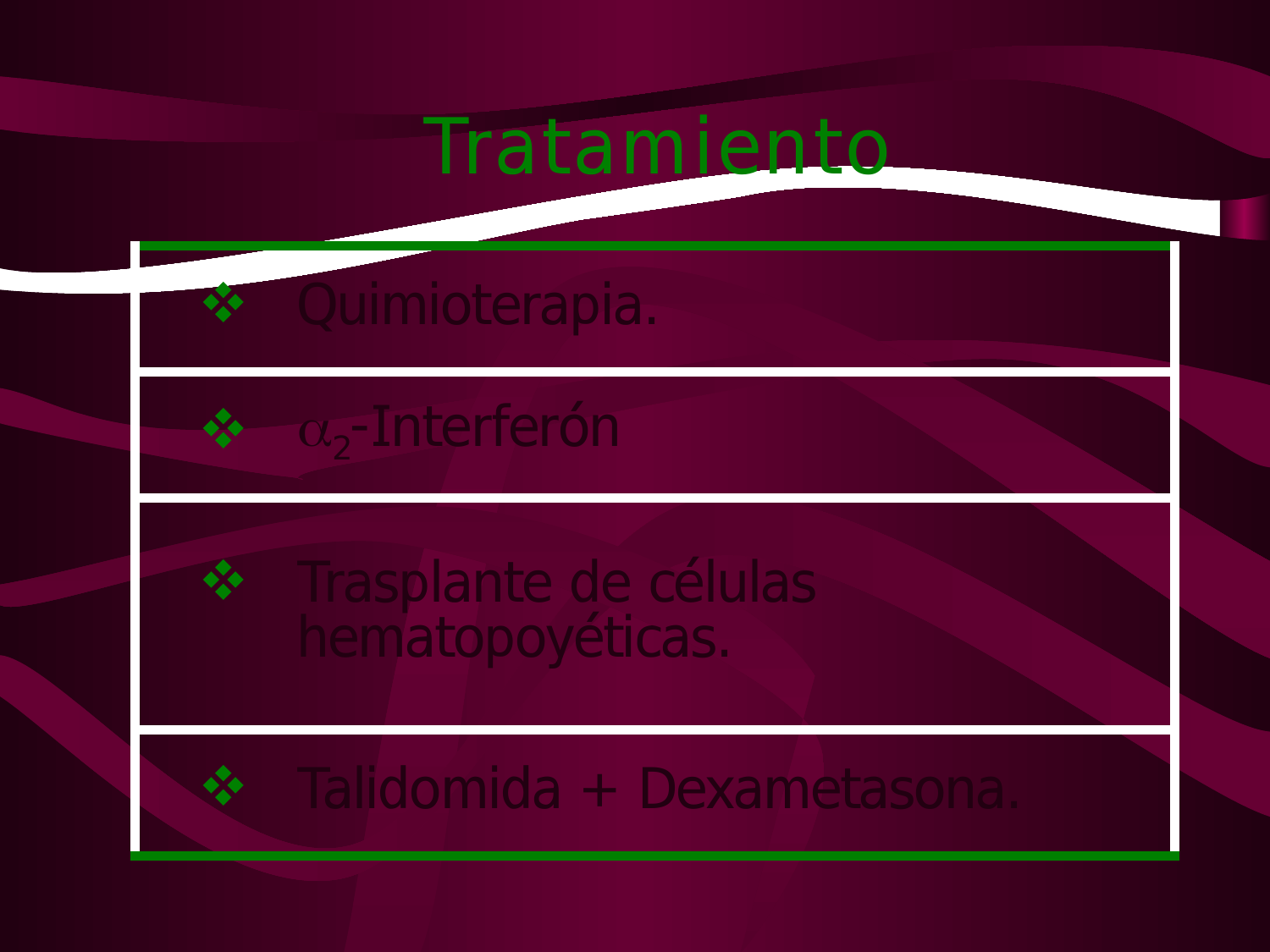

# Tratamiento
| Quimioterapia. |
| --- |
| α2-Interferón |
| Trasplante de células hematopoyéticas. |
| Talidomida + Dexametasona. |